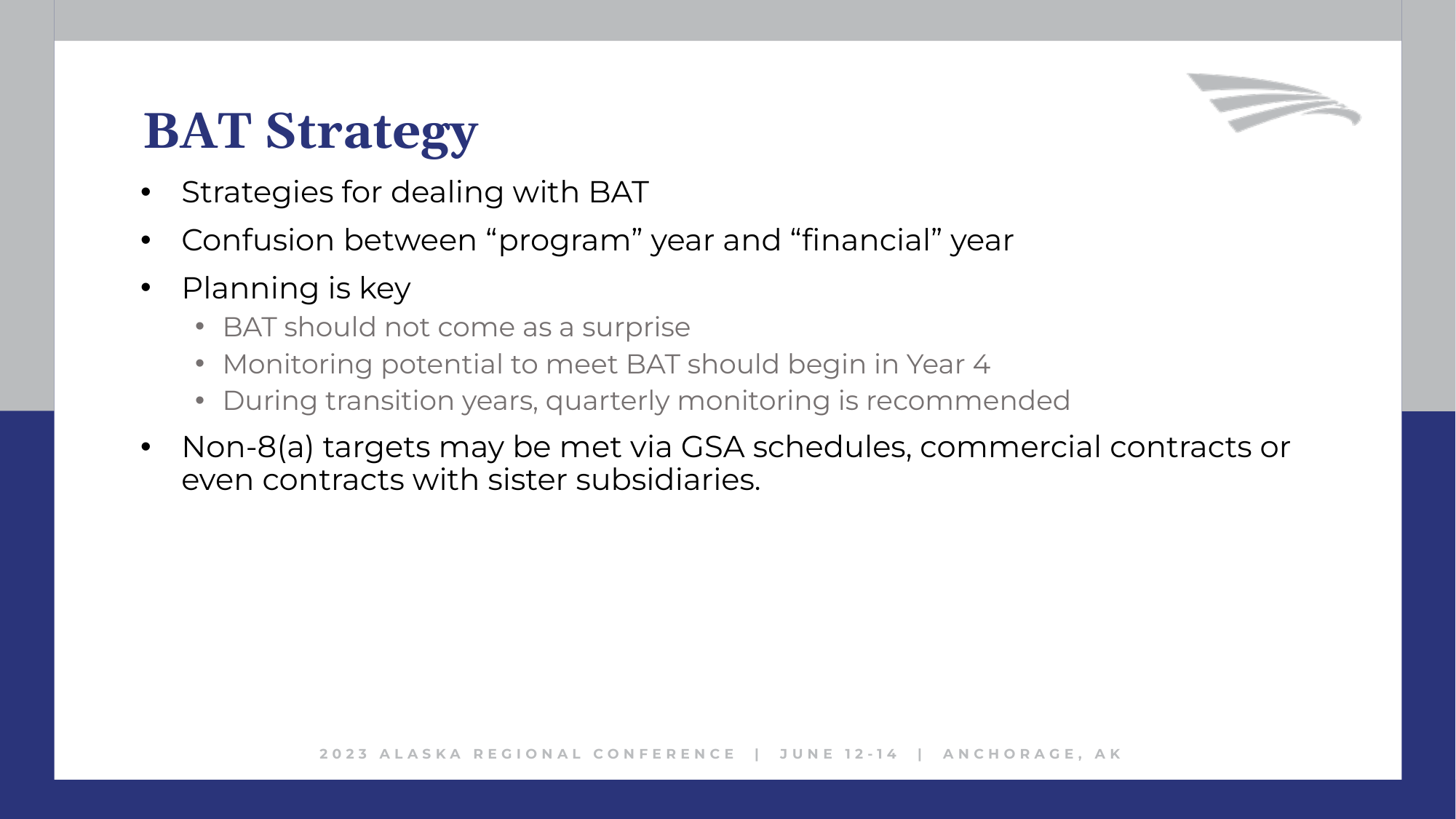

BAT Strategy
Strategies for dealing with BAT
Confusion between “program” year and “financial” year
Planning is key
BAT should not come as a surprise
Monitoring potential to meet BAT should begin in Year 4
During transition years, quarterly monitoring is recommended
Non-8(a) targets may be met via GSA schedules, commercial contracts or even contracts with sister subsidiaries.